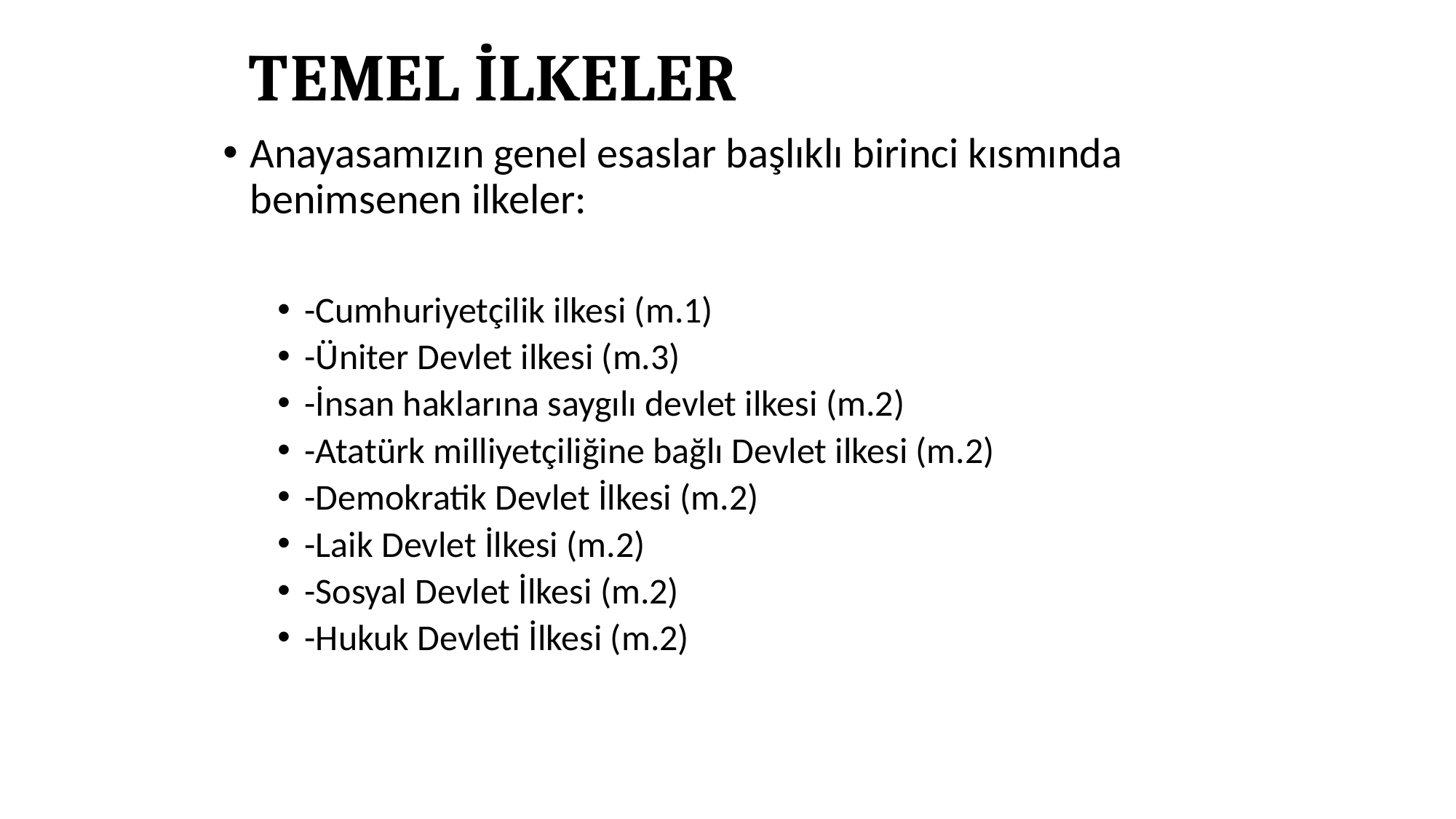

# TEMEL İLKELER
Anayasamızın genel esaslar başlıklı birinci kısmında benimsenen ilkeler:

-Cumhuriyetçilik ilkesi (m.1)
-Üniter Devlet ilkesi (m.3)
-İnsan haklarına saygılı devlet ilkesi (m.2)
-Atatürk milliyetçiliğine bağlı Devlet ilkesi (m.2)
-Demokratik Devlet İlkesi (m.2)
-Laik Devlet İlkesi (m.2)
-Sosyal Devlet İlkesi (m.2)
-Hukuk Devleti İlkesi (m.2)